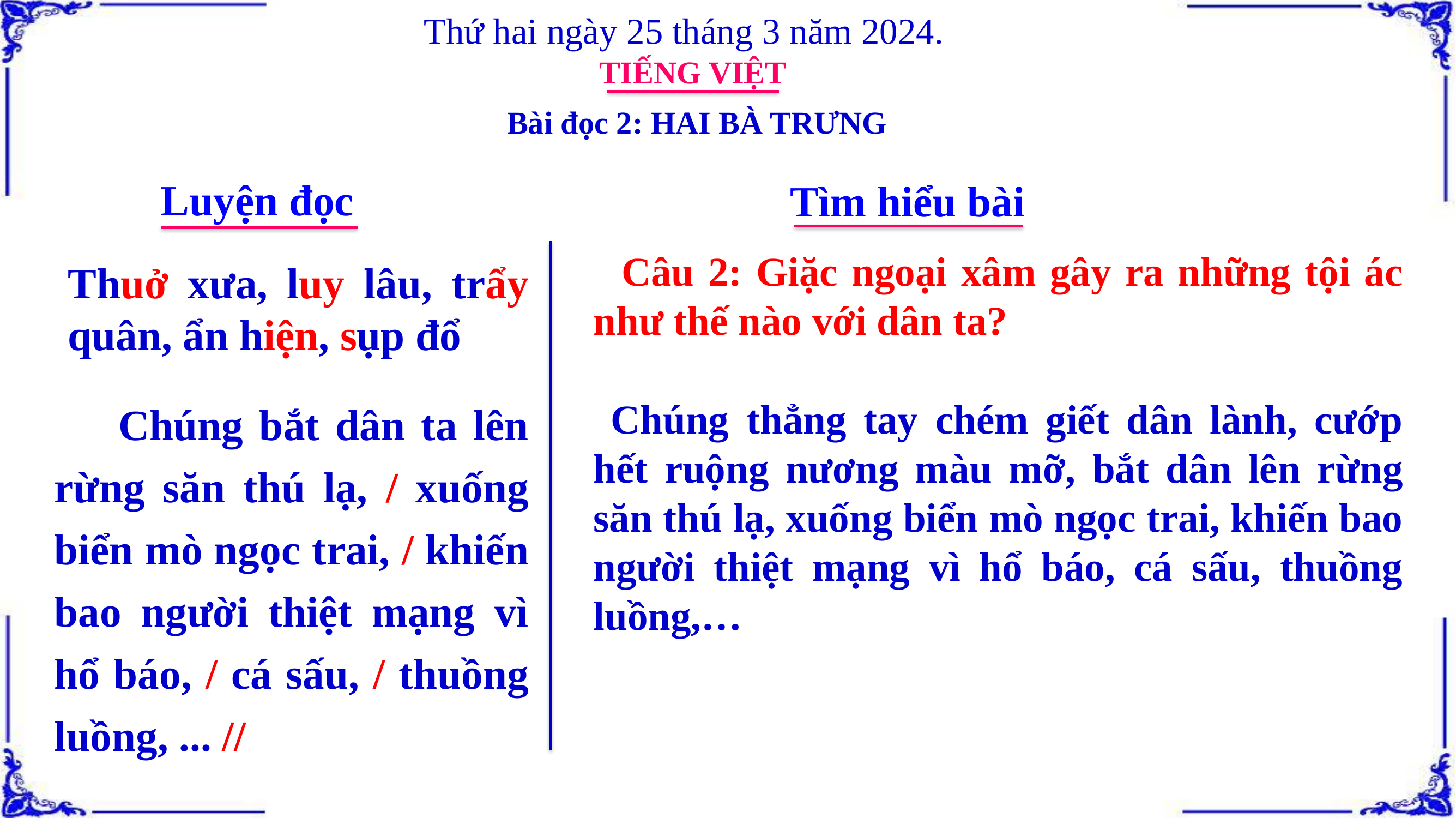

Thứ hai ngày 25 tháng 3 năm 2024.
TIẾNG VIỆT
Bài đọc 2: HAI BÀ TRƯNG
Luyện đọc
Tìm hiểu bài
  Câu 2: Giặc ngoại xâm gây ra những tội ác như thế nào với dân ta?
Thuở xưa, luy lâu, trẩy quân, ẩn hiện, sụp đổ
    Chúng bắt dân ta lên rừng săn thú lạ, / xuống biển mò ngọc trai, / khiến bao người thiệt mạng vì hổ báo, / cá sấu, / thuồng luồng, ... //
 Chúng thẳng tay chém giết dân lành, cướp hết ruộng nương màu mỡ, bắt dân lên rừng săn thú lạ, xuống biển mò ngọc trai, khiến bao người thiệt mạng vì hổ báo, cá sấu, thuồng luồng,…